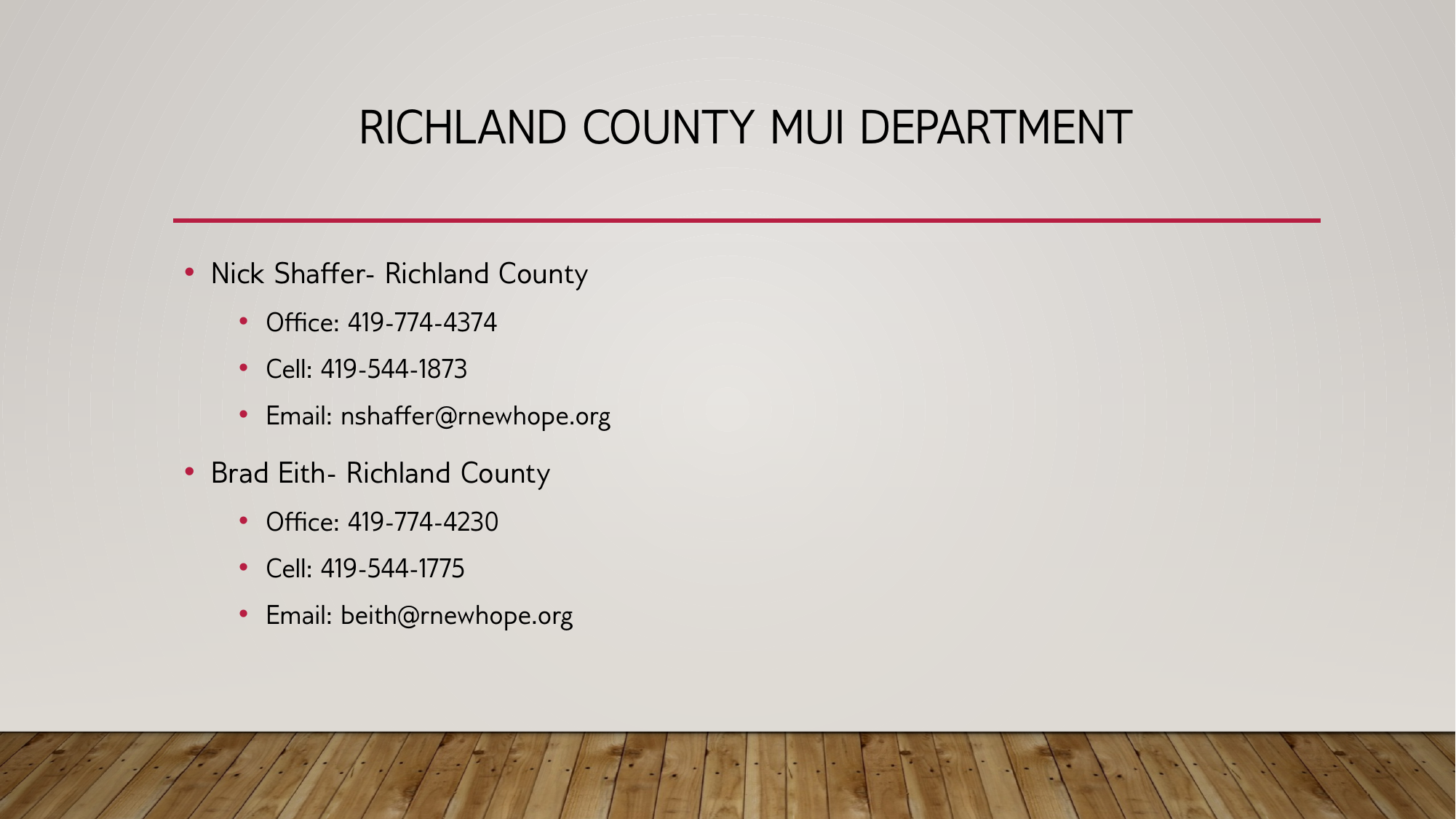

# Richland County MUI Department
Nick Shaffer- Richland County
Office: 419-774-4374
Cell: 419-544-1873
Email: nshaffer@rnewhope.org
Brad Eith- Richland County
Office: 419-774-4230
Cell: 419-544-1775
Email: beith@rnewhope.org